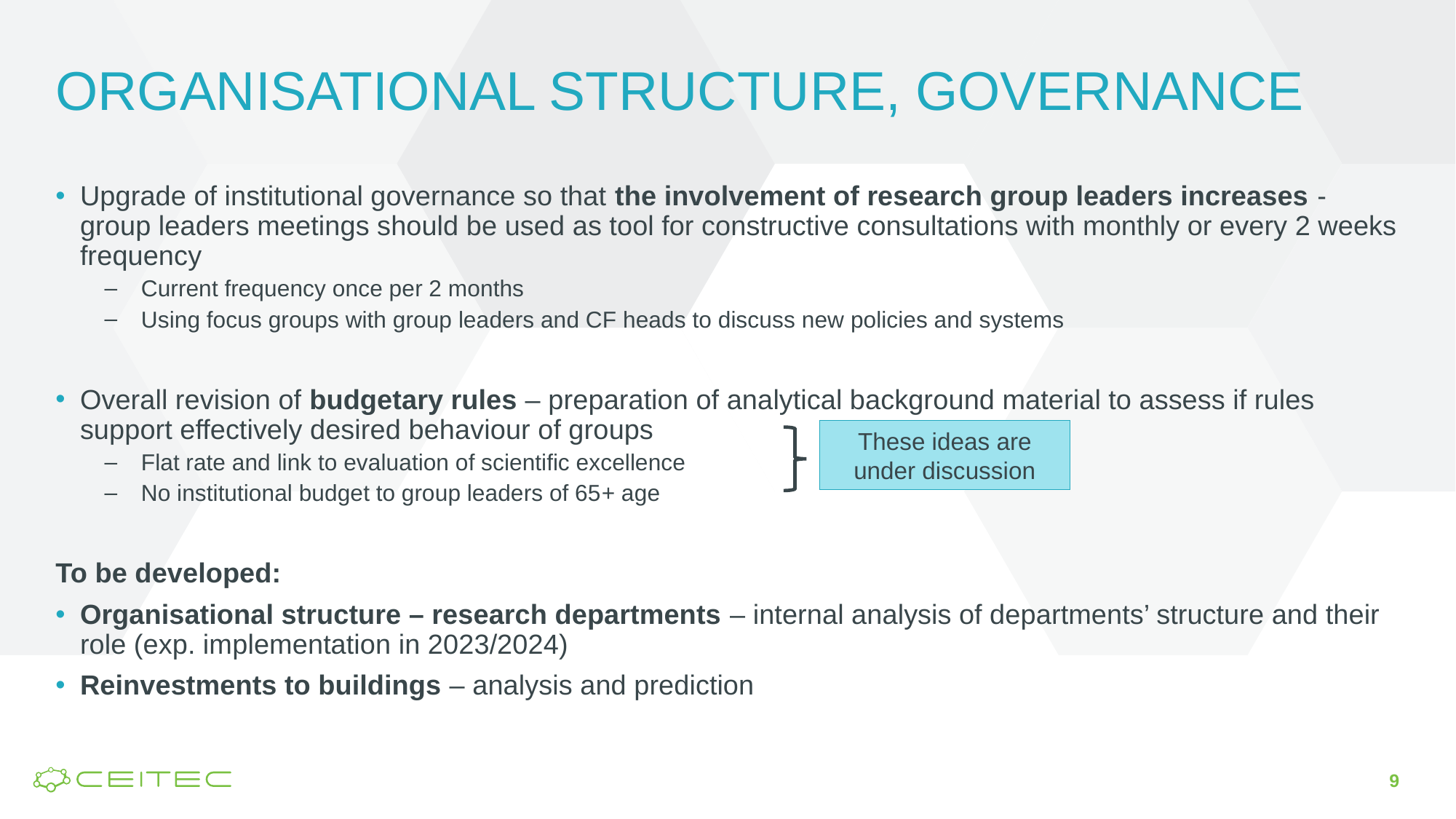

# ORGANISATIONAL STRUCTURE, GOVERNANCE
Upgrade of institutional governance so that the involvement of research group leaders increases - group leaders meetings should be used as tool for constructive consultations with monthly or every 2 weeks frequency
Current frequency once per 2 months
Using focus groups with group leaders and CF heads to discuss new policies and systems

Overall revision of budgetary rules – preparation of analytical background material to assess if rules support effectively desired behaviour of groups
Flat rate and link to evaluation of scientific excellence
No institutional budget to group leaders of 65+ age

To be developed:
Organisational structure – research departments – internal analysis of departments’ structure and their role (exp. implementation in 2023/2024)
Reinvestments to buildings – analysis and prediction

These ideas are under discussion

9